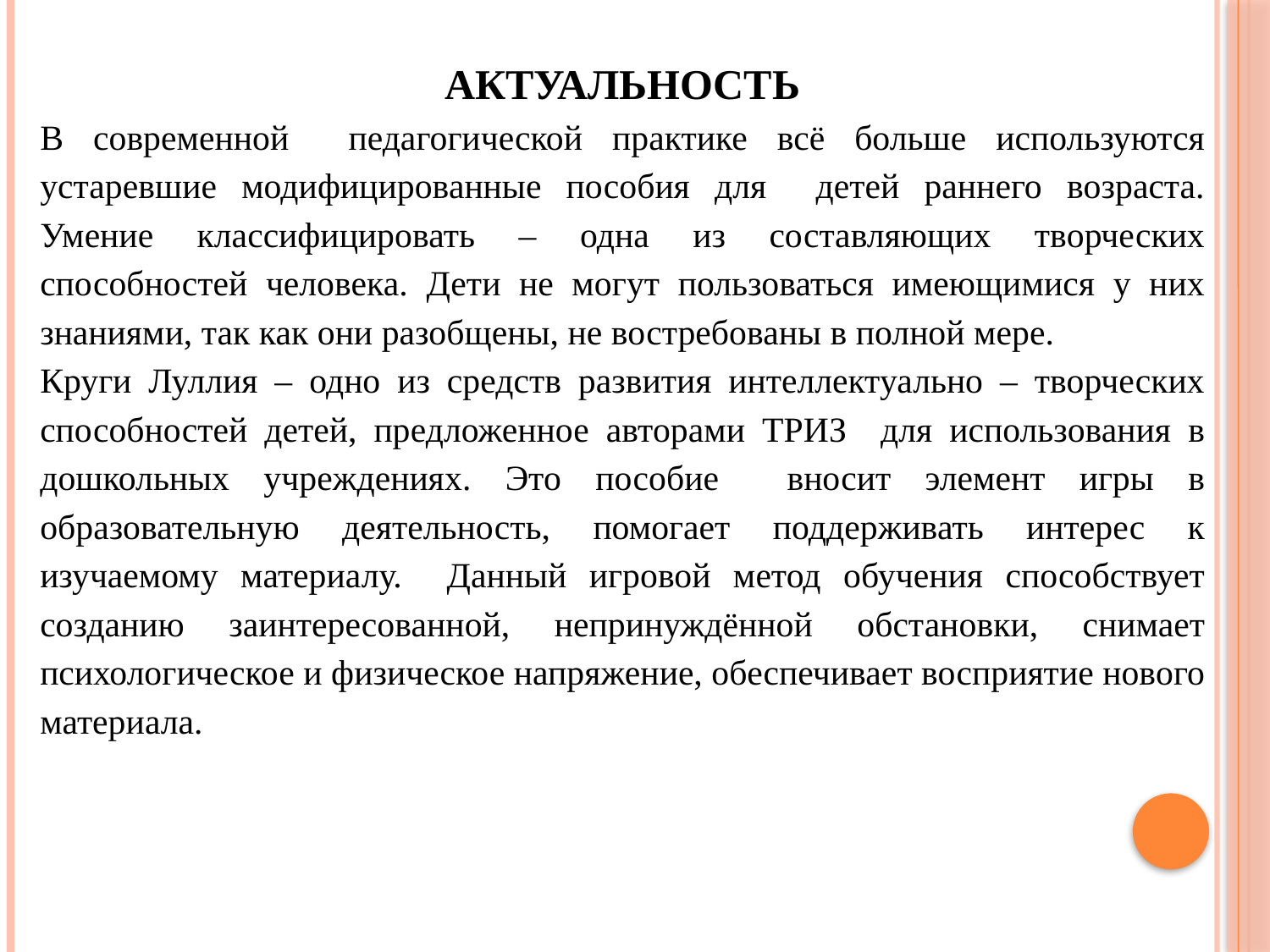

Актуальность
В современной  педагогической практике всё больше используются устаревшие модифицированные пособия для  детей раннего возраста. Умение классифицировать – одна из составляющих творческих способностей человека. Дети не могут пользоваться имеющимися у них знаниями, так как они разобщены, не востребованы в полной мере.
Круги Луллия – одно из средств развития интеллектуально – творческих способностей детей, предложенное авторами ТРИЗ  для использования в дошкольных учреждениях. Это пособие  вносит элемент игры в образовательную деятельность, помогает поддерживать интерес к изучаемому материалу.  Данный игровой метод обучения способствует созданию заинтересованной, непринуждённой обстановки, снимает психологическое и физическое напряжение, обеспечивает восприятие нового материала.